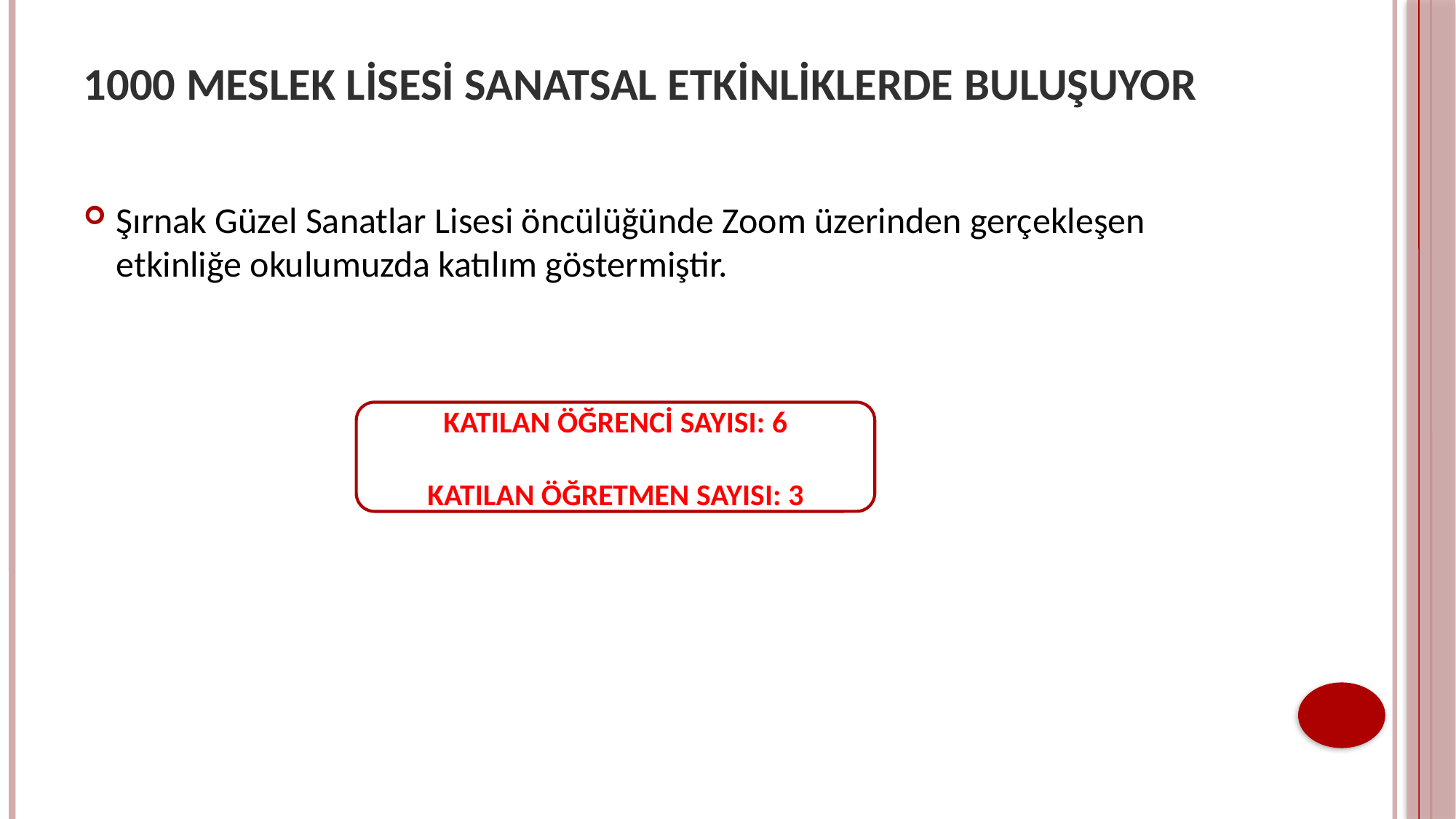

# 1000 MESLEK LİSESİ SANATSAL ETKİNLİKLERDE BULUŞUYOR
Şırnak Güzel Sanatlar Lisesi öncülüğünde Zoom üzerinden gerçekleşen etkinliğe okulumuzda katılım göstermiştir.

KATILAN ÖĞRENCİ SAYISI: 6

KATILAN ÖĞRETMEN SAYISI: 3